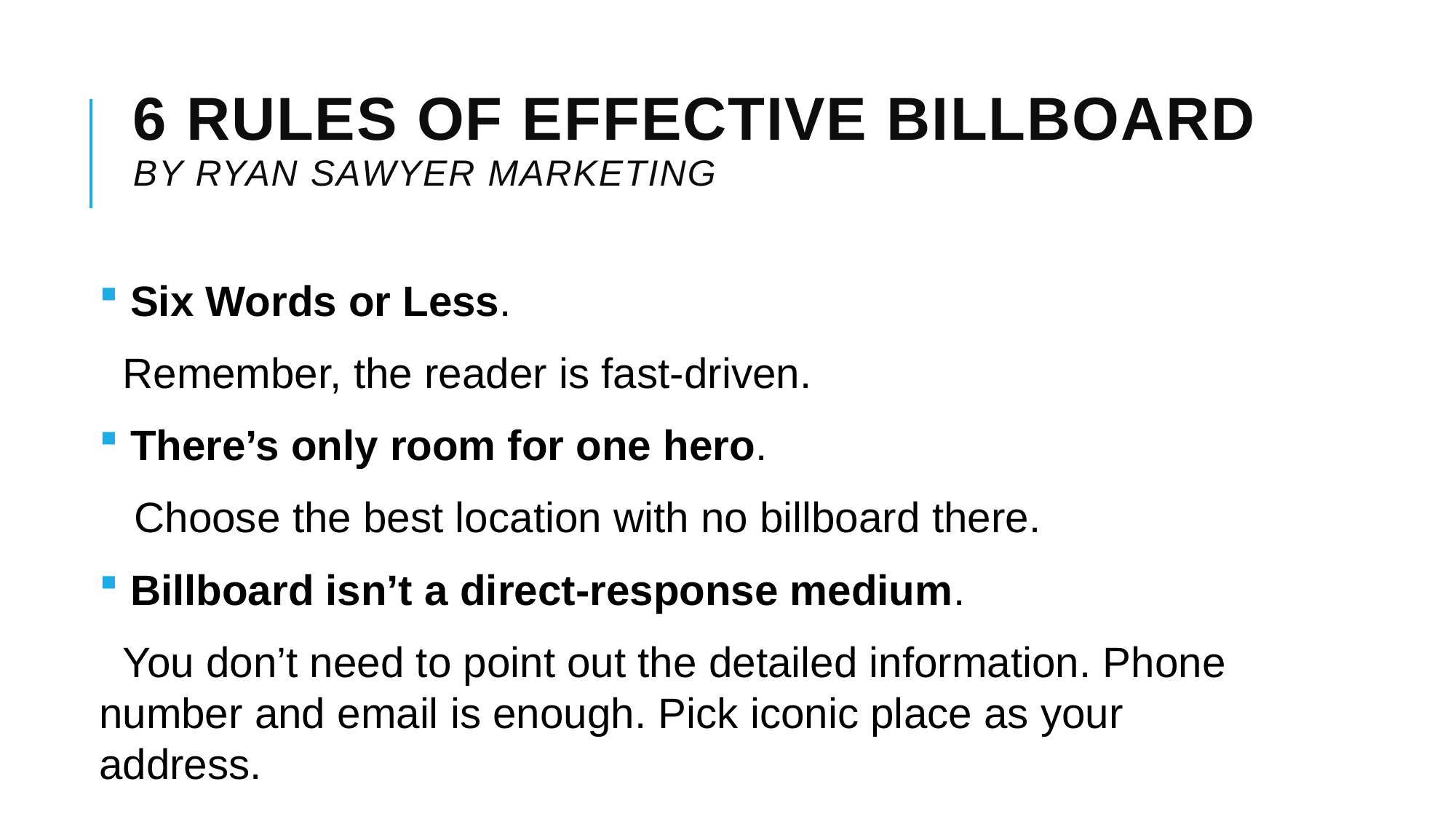

# 6 rules of effective billboard by ryan sawyer marketing
 Six Words or Less.
  Remember, the reader is fast-driven.
 There’s only room for one hero.
   Choose the best location with no billboard there.
 Billboard isn’t a direct-response medium.
  You don’t need to point out the detailed information. Phone number and email is enough. Pick iconic place as your address.